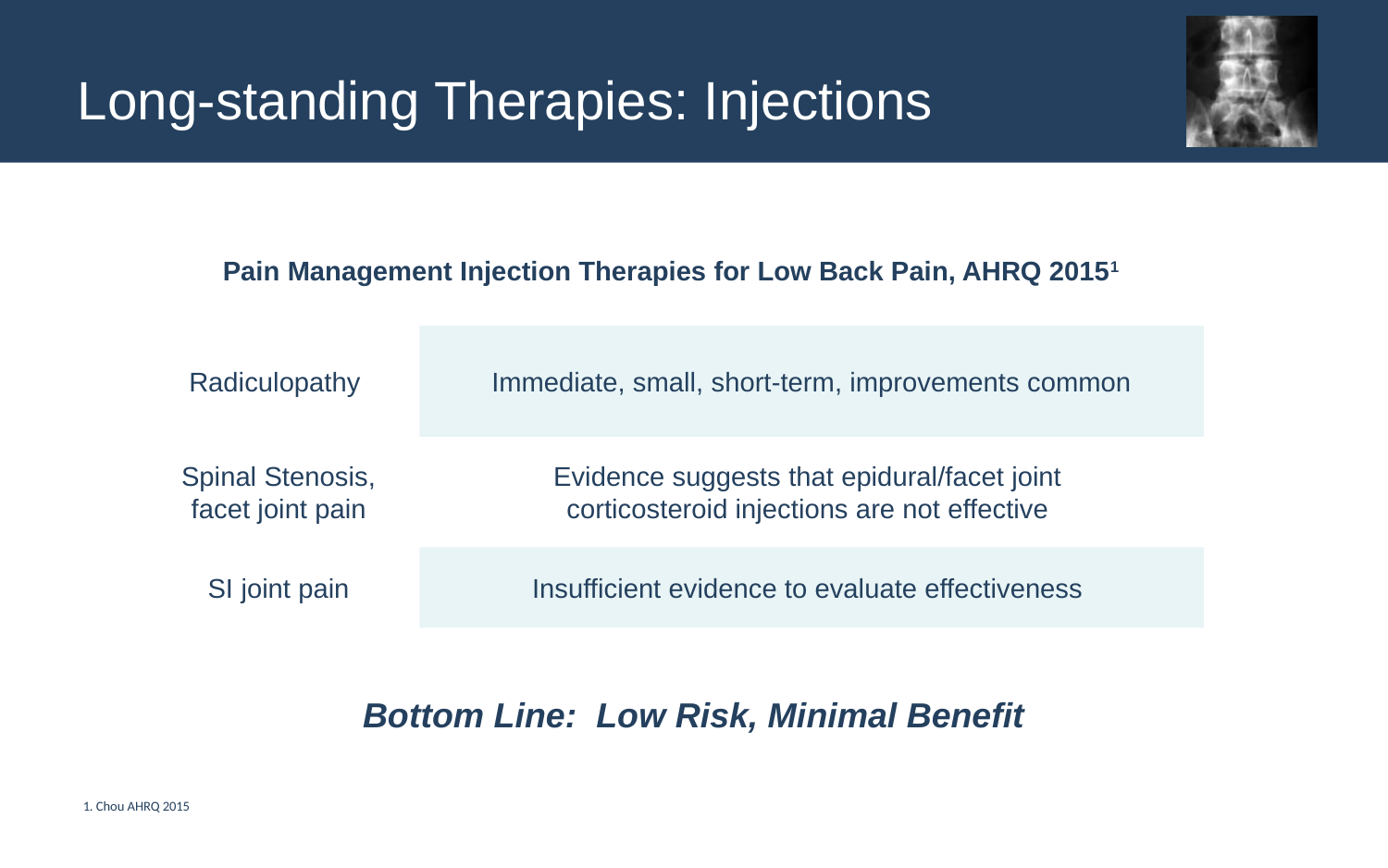

# Long-standing Therapies: Injections
| Pain Management Injection Therapies for Low Back Pain, AHRQ 20151 |  |
| --- | --- |
| Radiculopathy | Immediate, small, short-term, improvements common |
| Spinal Stenosis, facet joint pain | Evidence suggests that epidural/facet joint corticosteroid injections are not effective |
| SI joint pain | Insufficient evidence to evaluate effectiveness |
Bottom Line:  Low Risk, Minimal Benefit

1. Chou AHRQ 2015